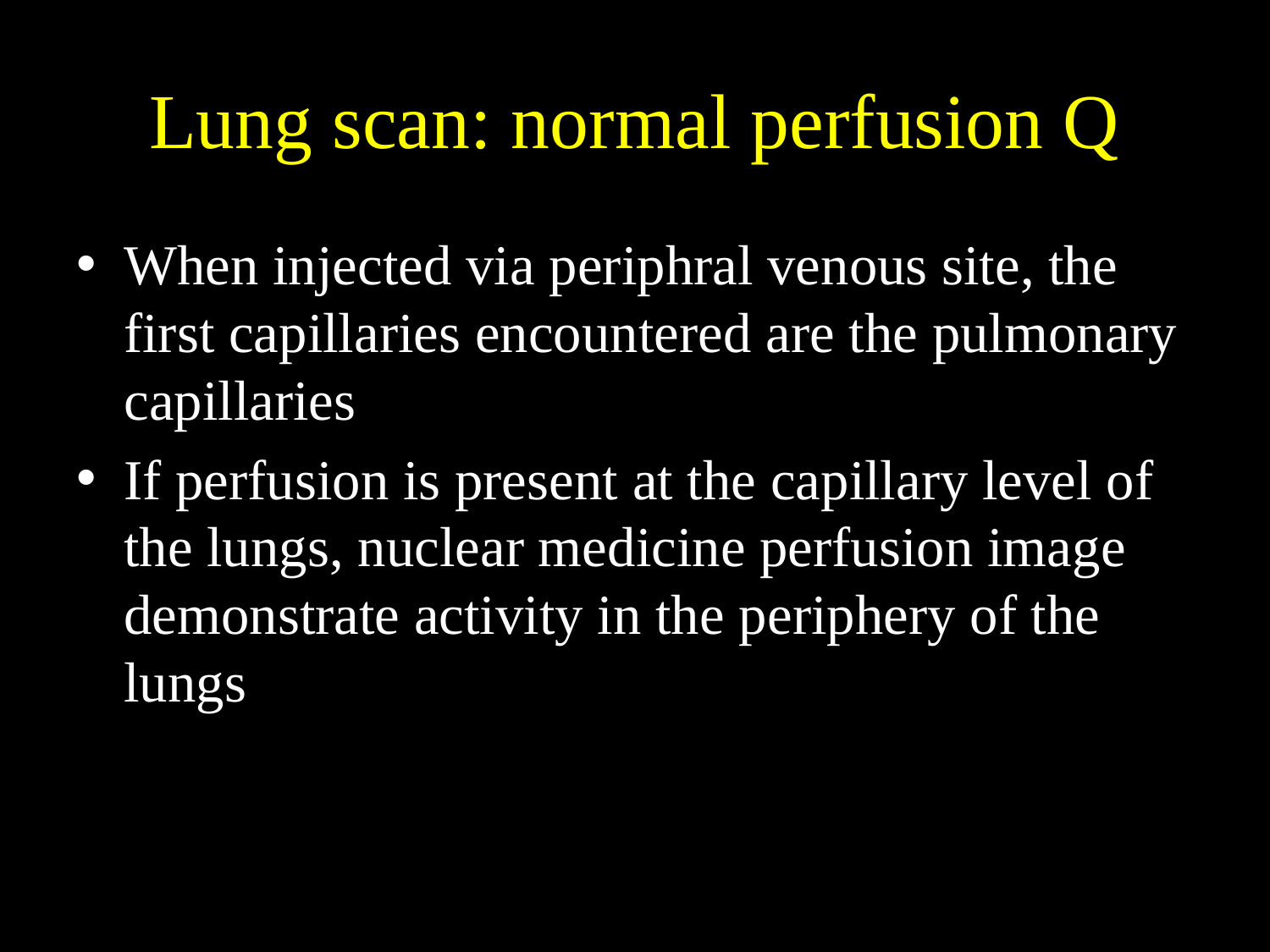

# Lung scan: normal perfusion Q
When injected via periphral venous site, the first capillaries encountered are the pulmonary capillaries
If perfusion is present at the capillary level of the lungs, nuclear medicine perfusion image demonstrate activity in the periphery of the lungs